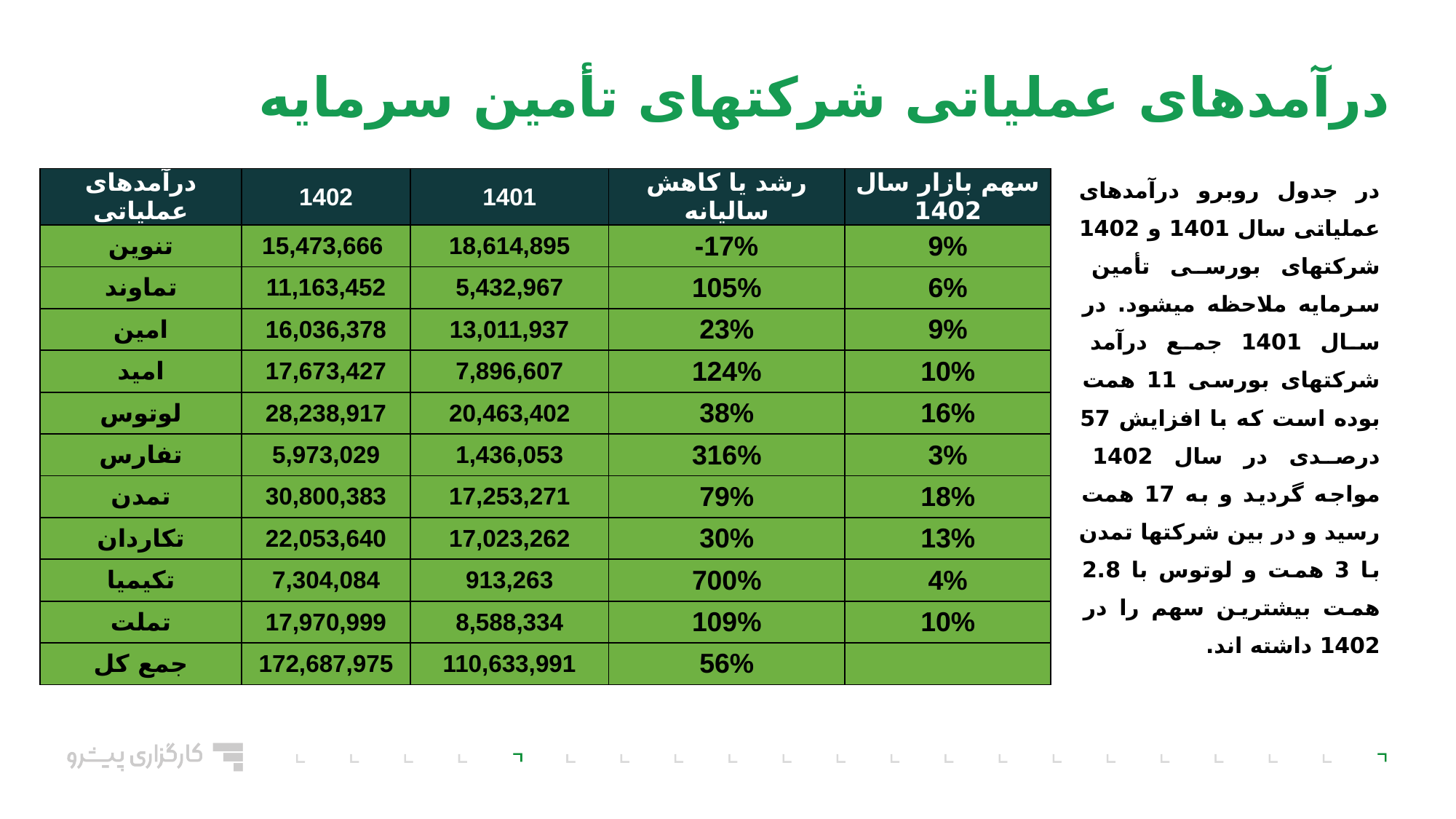

درآمدهای عملیاتی شرکتهای تأمین سرمایه
در جدول روبرو درآمدهای عملیاتی سال 1401 و 1402 شرکتهای بورسی تأمین سرمایه ملاحظه میشود. در سال 1401 جمع درآمد شرکتهای بورسی 11 همت بوده است که با افزایش 57 درصدی در سال 1402 مواجه گردید و به 17 همت رسید و در بین شرکتها تمدن با 3 همت و لوتوس با 2.8 همت بیشترین سهم را در 1402 داشته اند.
| درآمدهای عملیاتی | 1402 | 1401 | رشد یا کاهش سالیانه | سهم بازار سال 1402 |
| --- | --- | --- | --- | --- |
| تنوین | 15,473,666 | 18,614,895 | -17% | 9% |
| تماوند | 11,163,452 | 5,432,967 | 105% | 6% |
| امین | 16,036,378 | 13,011,937 | 23% | 9% |
| امید | 17,673,427 | 7,896,607 | 124% | 10% |
| لوتوس | 28,238,917 | 20,463,402 | 38% | 16% |
| تفارس | 5,973,029 | 1,436,053 | 316% | 3% |
| تمدن | 30,800,383 | 17,253,271 | 79% | 18% |
| تکاردان | 22,053,640 | 17,023,262 | 30% | 13% |
| تکیمیا | 7,304,084 | 913,263 | 700% | 4% |
| تملت | 17,970,999 | 8,588,334 | 109% | 10% |
| جمع کل | 172,687,975 | 110,633,991 | 56% |  |